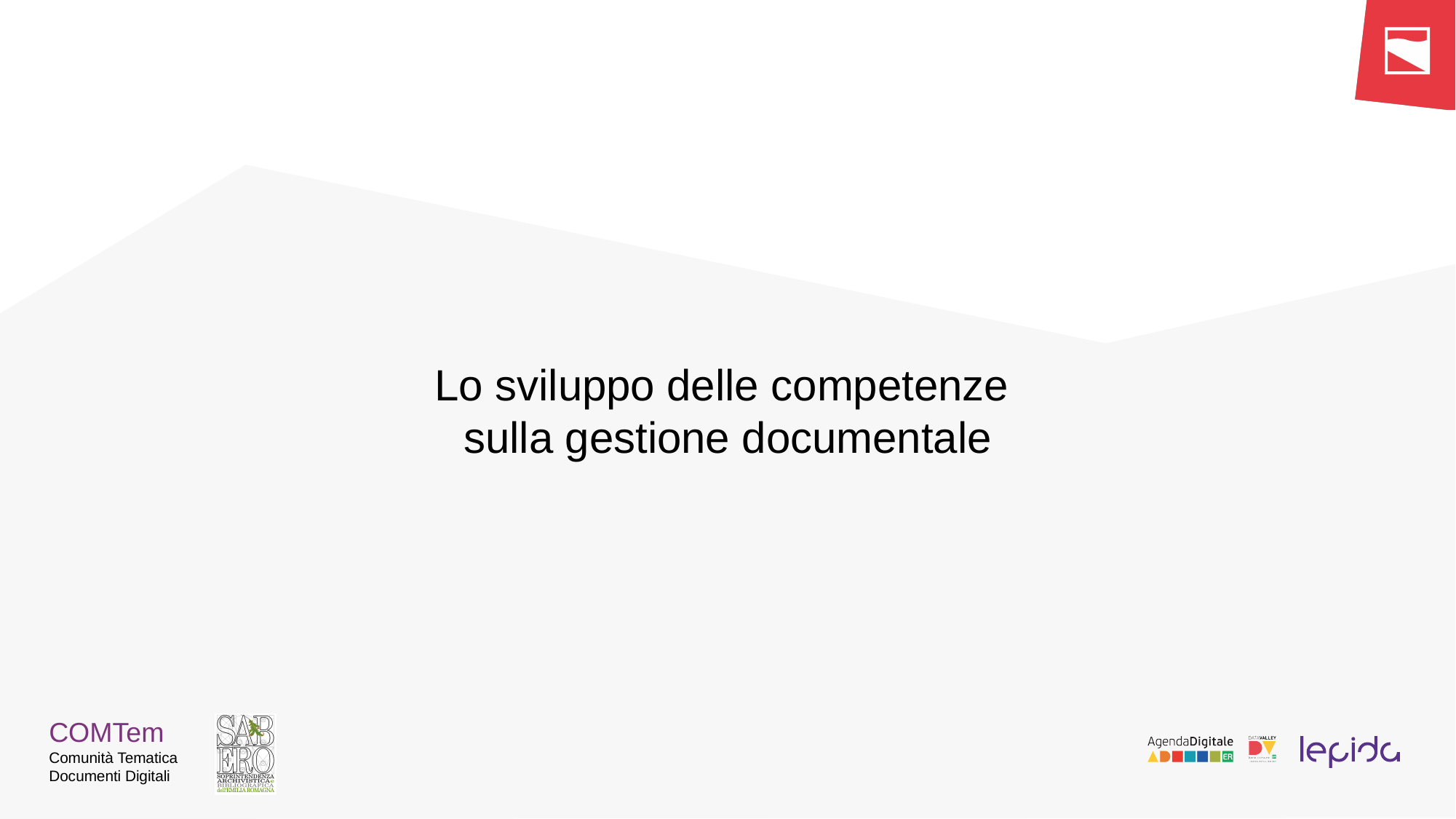

# Lo sviluppo delle competenze sulla gestione documentale